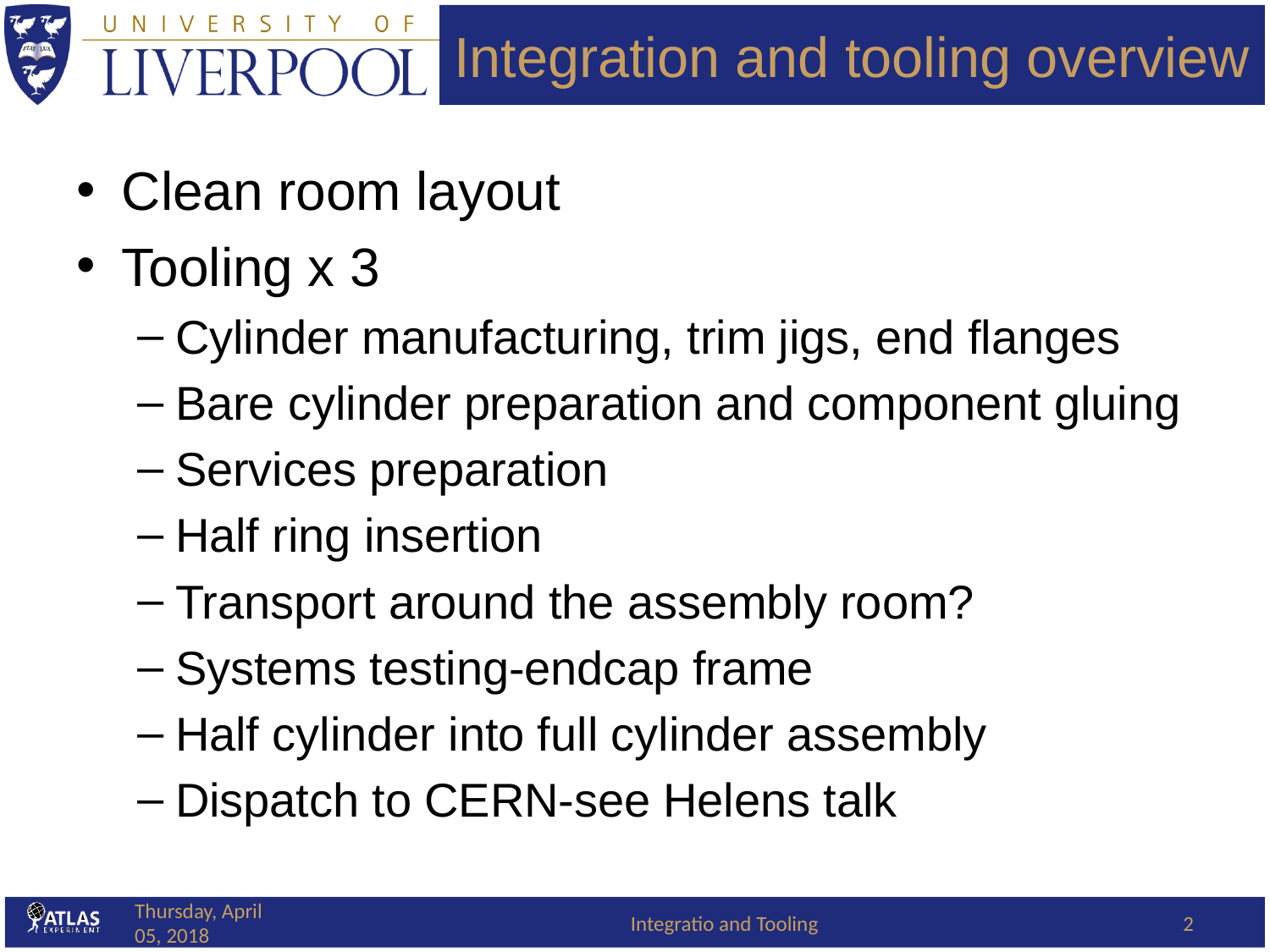

# Integration and tooling overview
Clean room layout
Tooling x 3
Cylinder manufacturing, trim jigs, end flanges
Bare cylinder preparation and component gluing
Services preparation
Half ring insertion
Transport around the assembly room?
Systems testing-endcap frame
Half cylinder into full cylinder assembly
Dispatch to CERN-see Helens talk

Thursday, April 05, 2018
Integratio and Tooling
2